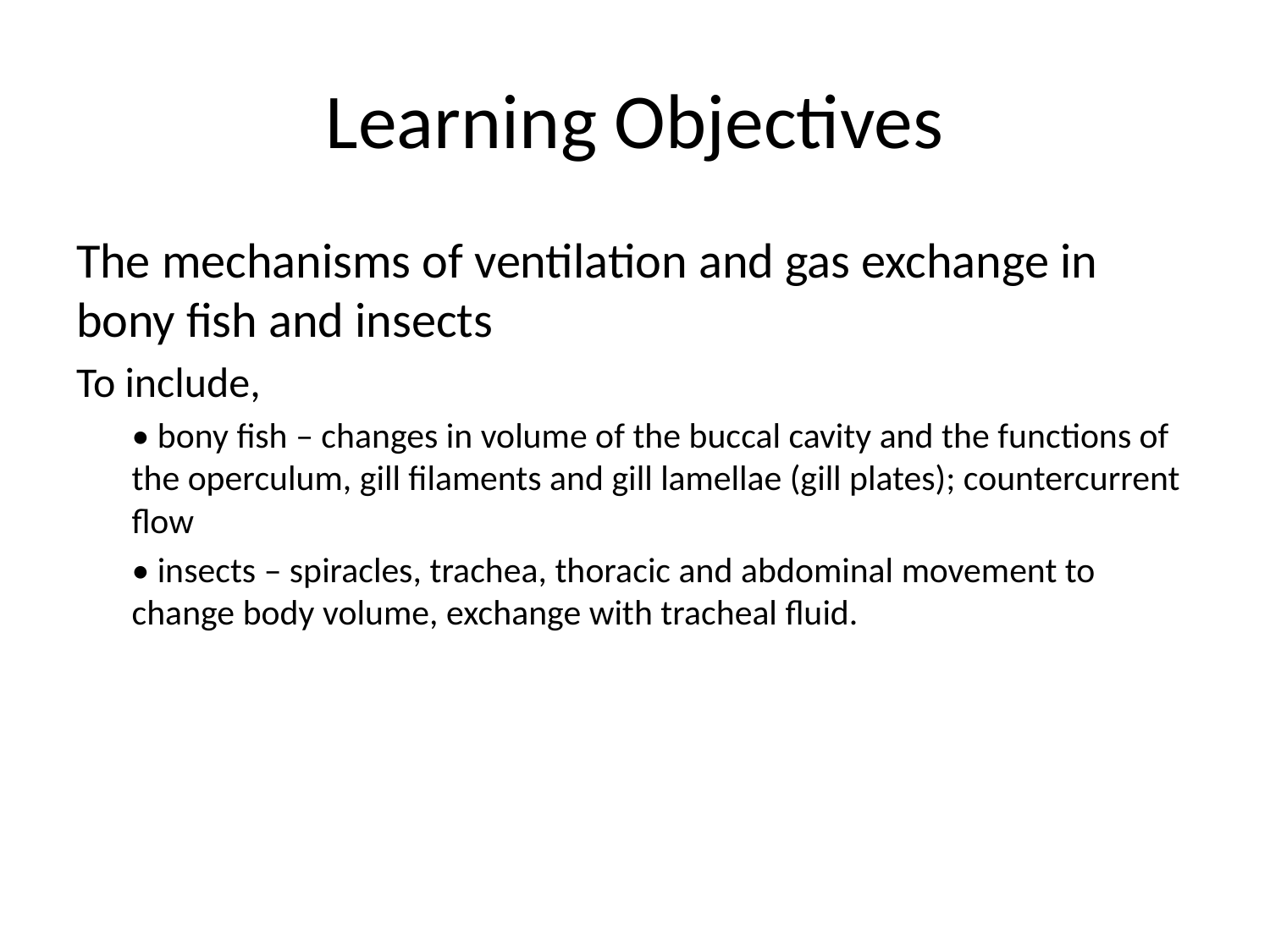

# Learning Objectives
The mechanisms of ventilation and gas exchange in bony fish and insects
To include,
• bony fish – changes in volume of the buccal cavity and the functions of the operculum, gill filaments and gill lamellae (gill plates); countercurrent flow
• insects – spiracles, trachea, thoracic and abdominal movement to change body volume, exchange with tracheal fluid.